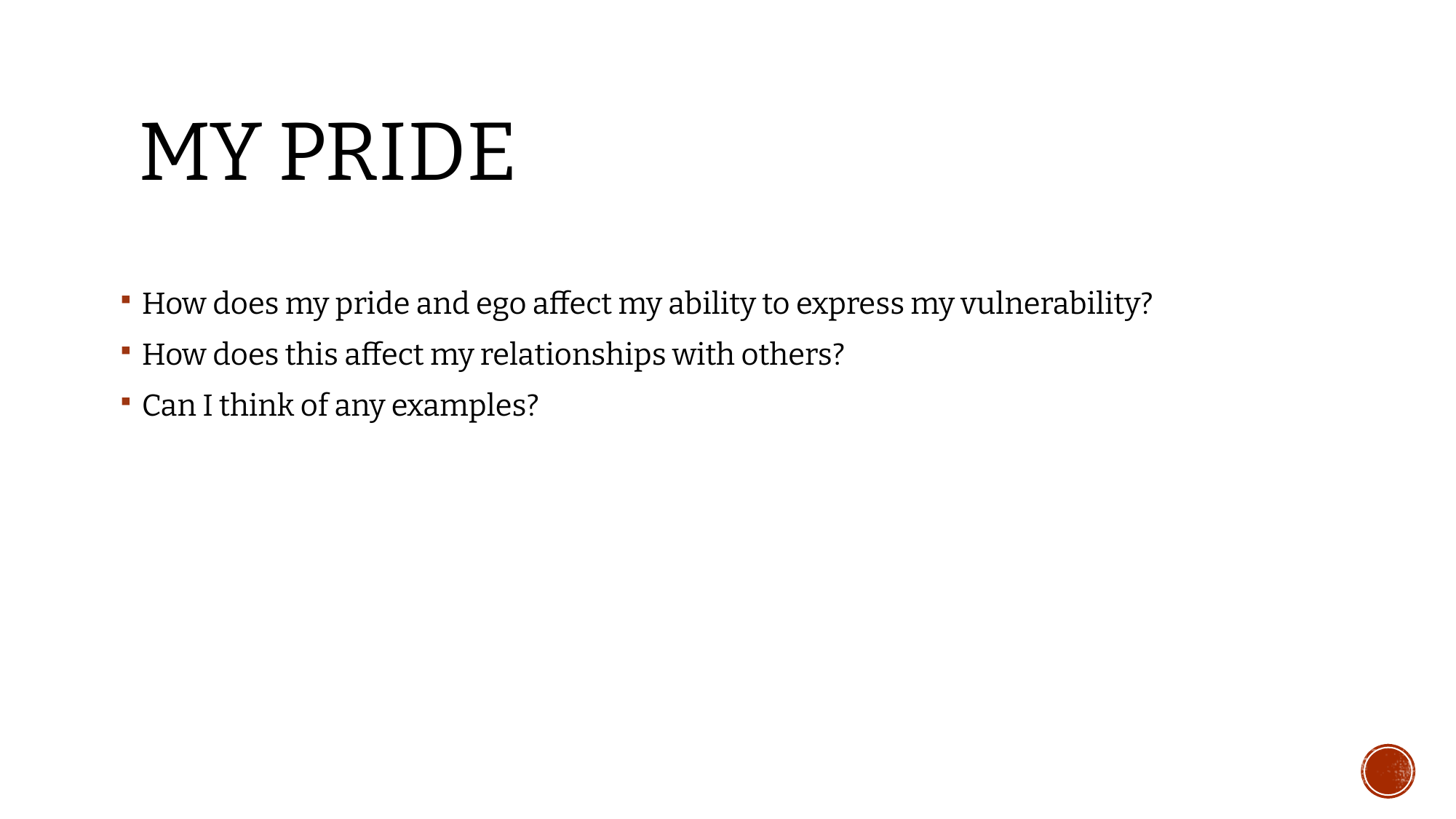

# My Pride
How does my pride and ego affect my ability to express my vulnerability?
How does this affect my relationships with others?
Can I think of any examples?